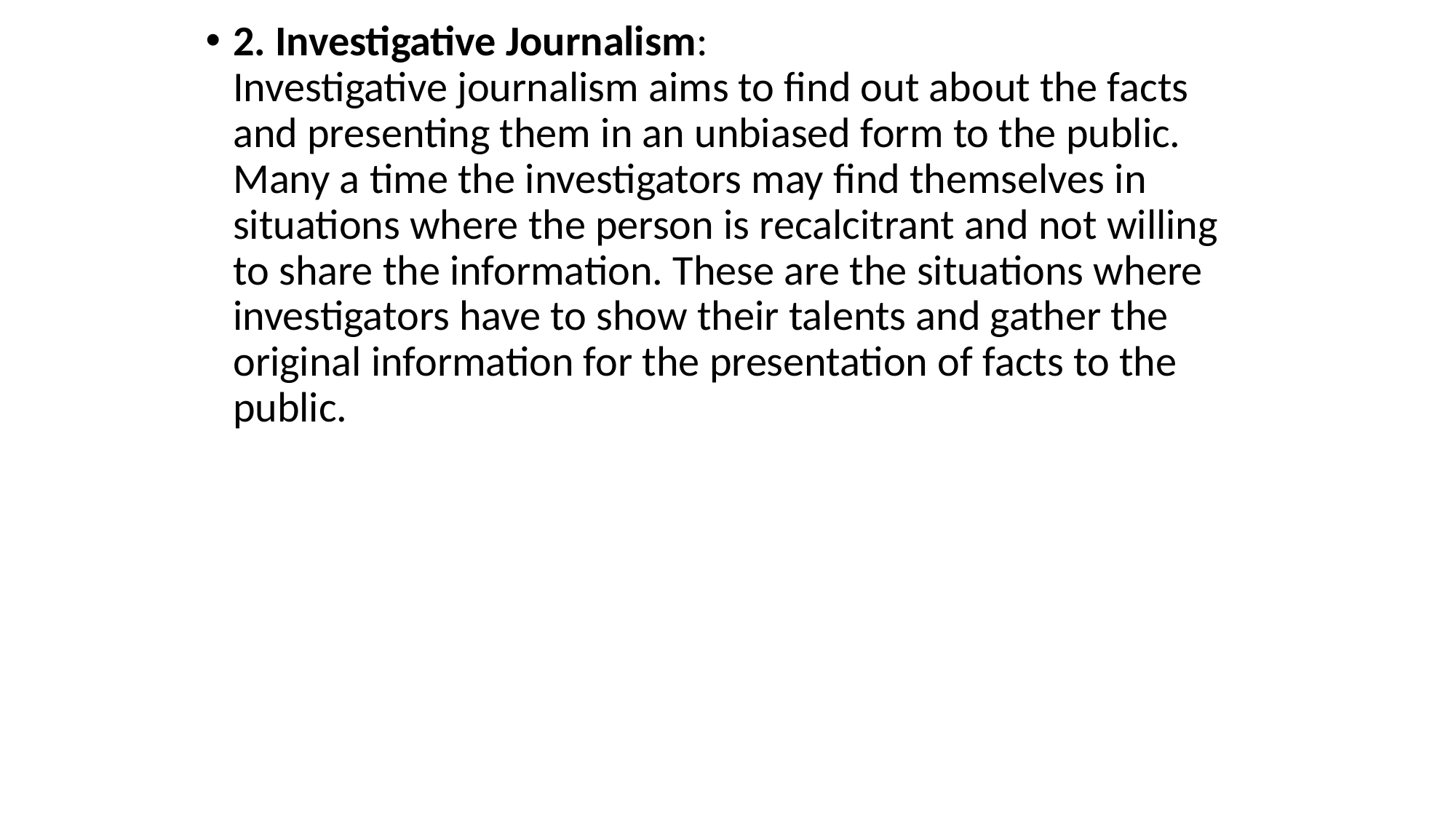

2. Investigative Journalism:
Investigative journalism aims to find out about the facts and presenting them in an unbiased form to the public. Many a time the investigators may find themselves in situations where the person is recalcitrant and not willing to share the information. These are the situations where investigators have to show their talents and gather the original information for the presentation of facts to the public.